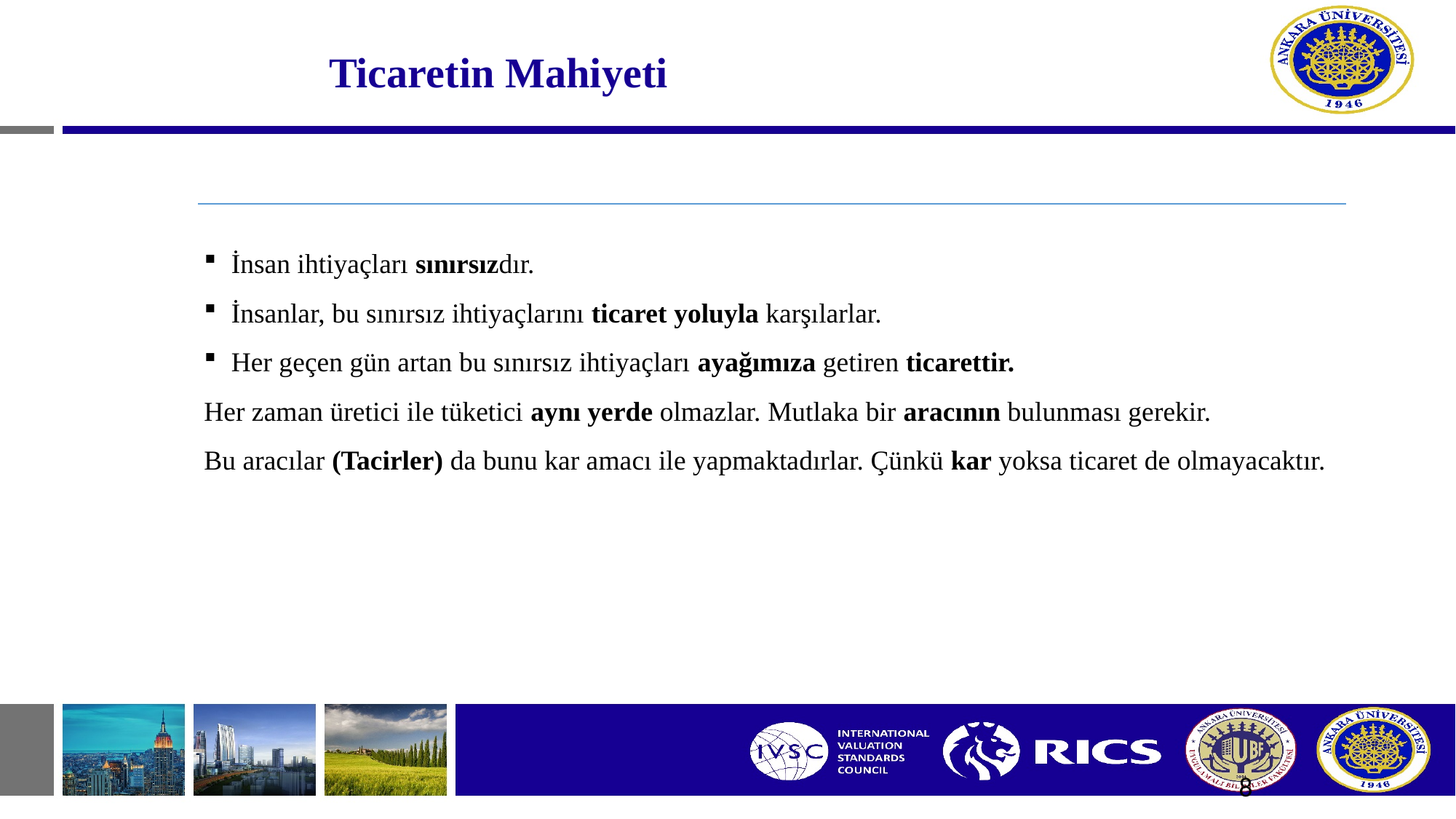

# Ticaretin Mahiyeti
İnsan ihtiyaçları sınırsızdır.
İnsanlar, bu sınırsız ihtiyaçlarını ticaret yoluyla karşılarlar.
Her geçen gün artan bu sınırsız ihtiyaçları ayağımıza getiren ticarettir.
Her zaman üretici ile tüketici aynı yerde olmazlar. Mutlaka bir aracının bulunması gerekir.
Bu aracılar (Tacirler) da bunu kar amacı ile yapmaktadırlar. Çünkü kar yoksa ticaret de olmayacaktır.

8